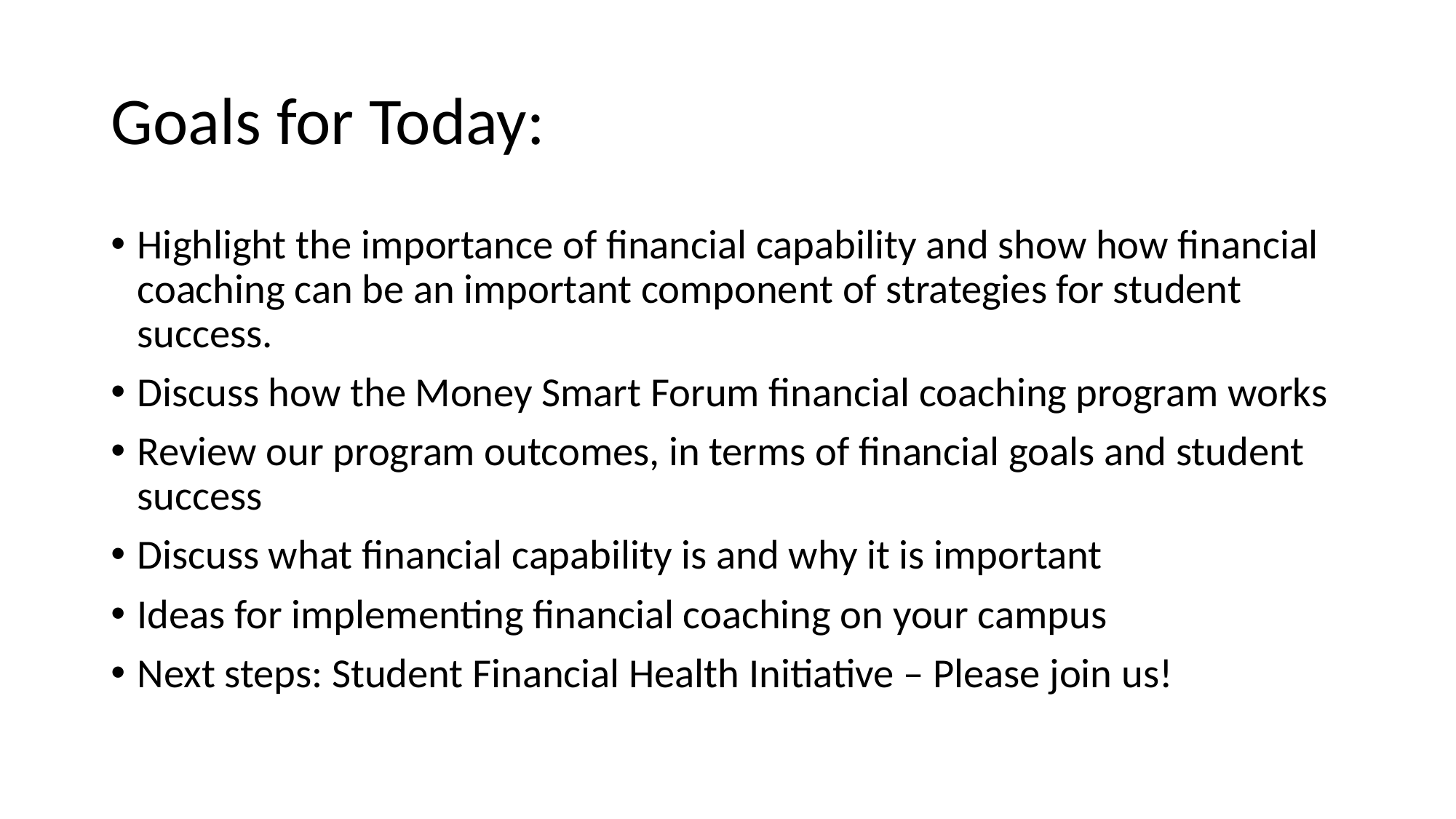

# Goals for Today:
Highlight the importance of financial capability and show how financial coaching can be an important component of strategies for student success.
Discuss how the Money Smart Forum financial coaching program works
Review our program outcomes, in terms of financial goals and student success
Discuss what financial capability is and why it is important
Ideas for implementing financial coaching on your campus
Next steps: Student Financial Health Initiative – Please join us!